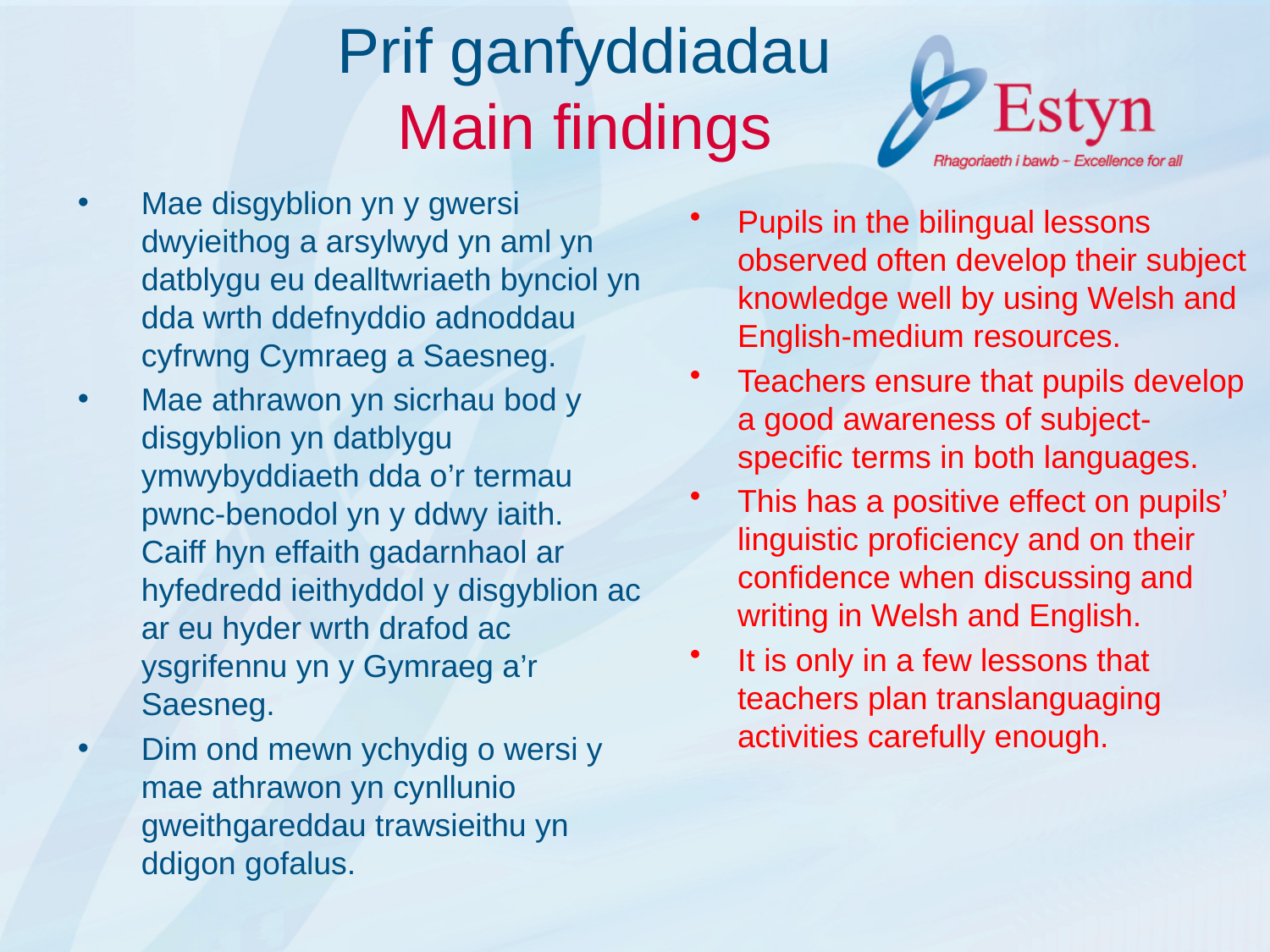

# Prif ganfyddiadau Main findings
Mae disgyblion yn y gwersi dwyieithog a arsylwyd yn aml yn datblygu eu dealltwriaeth bynciol yn dda wrth ddefnyddio adnoddau cyfrwng Cymraeg a Saesneg.
Mae athrawon yn sicrhau bod y disgyblion yn datblygu ymwybyddiaeth dda o’r termau pwnc-benodol yn y ddwy iaith.  Caiff hyn effaith gadarnhaol ar hyfedredd ieithyddol y disgyblion ac ar eu hyder wrth drafod ac ysgrifennu yn y Gymraeg a’r Saesneg.
Dim ond mewn ychydig o wersi y mae athrawon yn cynllunio gweithgareddau trawsieithu yn ddigon gofalus.

Pupils in the bilingual lessons observed often develop their subject knowledge well by using Welsh and English-medium resources.
Teachers ensure that pupils develop a good awareness of subject-specific terms in both languages.
This has a positive effect on pupils’ linguistic proficiency and on their confidence when discussing and writing in Welsh and English.
It is only in a few lessons that teachers plan translanguaging activities carefully enough.